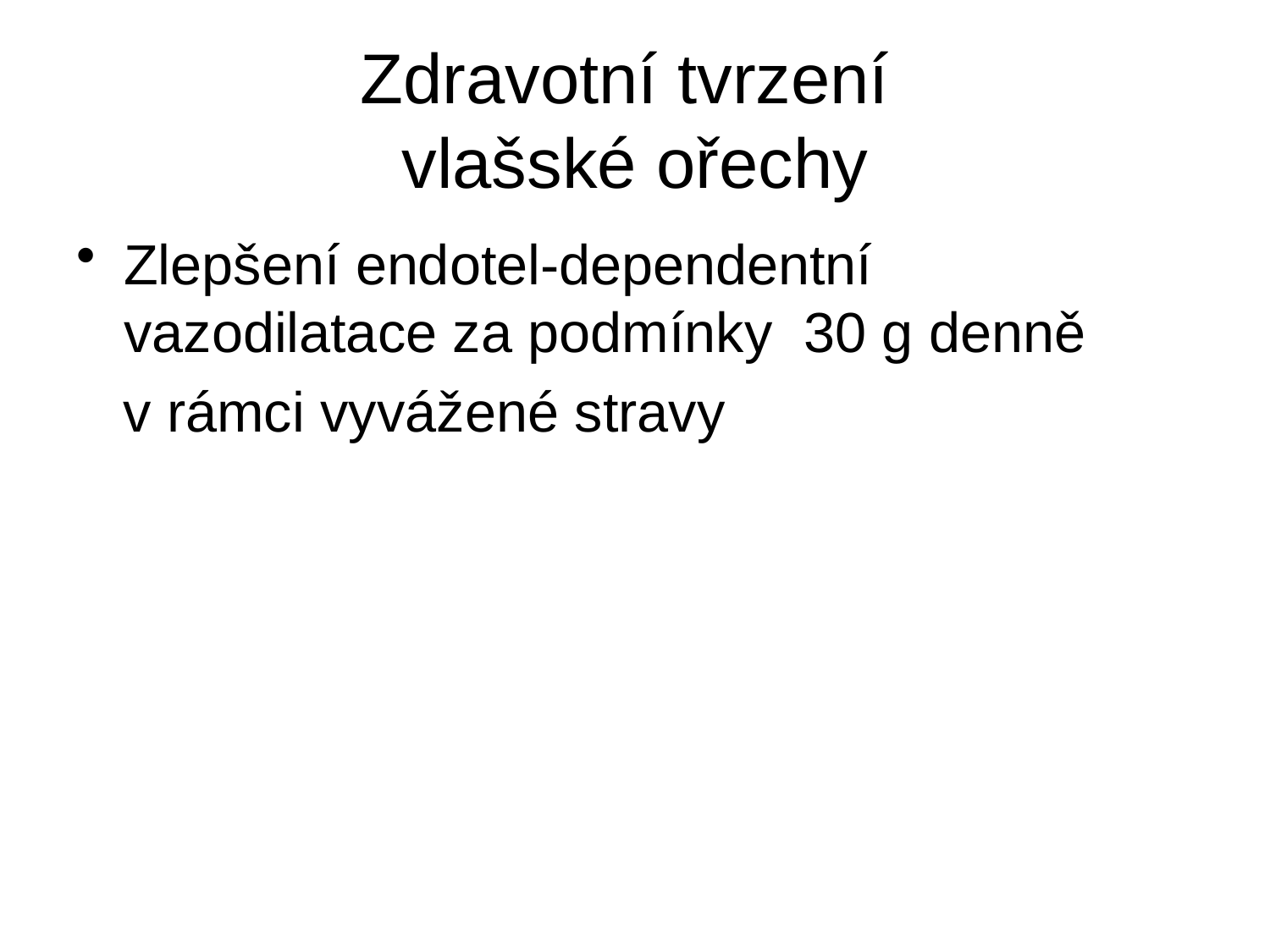

# Zdravotní tvrzení vlašské ořechy
Zlepšení endotel-dependentní vazodilatace za podmínky  30 g denně
   v rámci vyvážené stravy